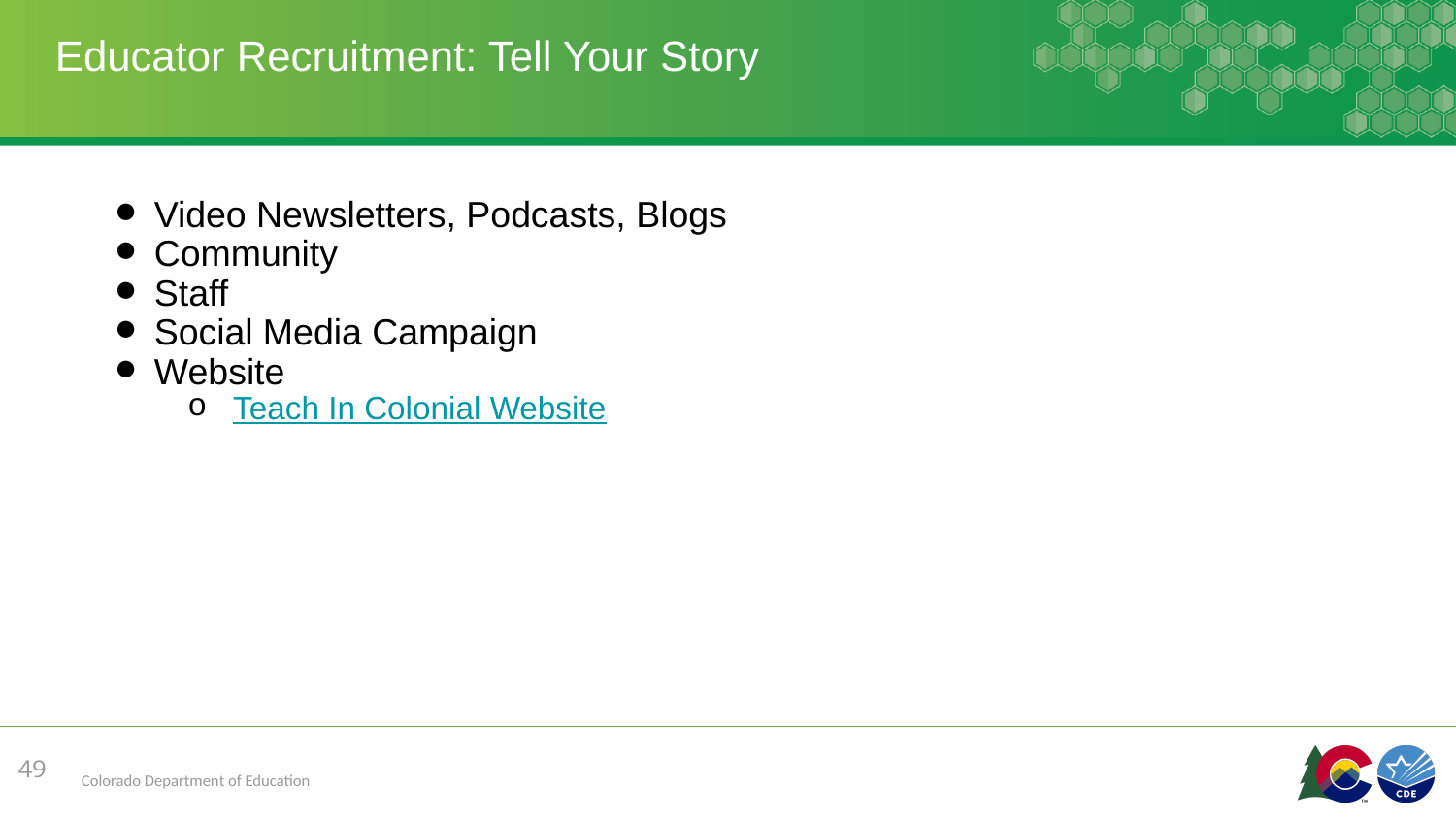

# Educator Recruitment: Tell Your Story
Video Newsletters, Podcasts, Blogs
Community
Staff
Social Media Campaign
Website
Teach In Colonial Website
49